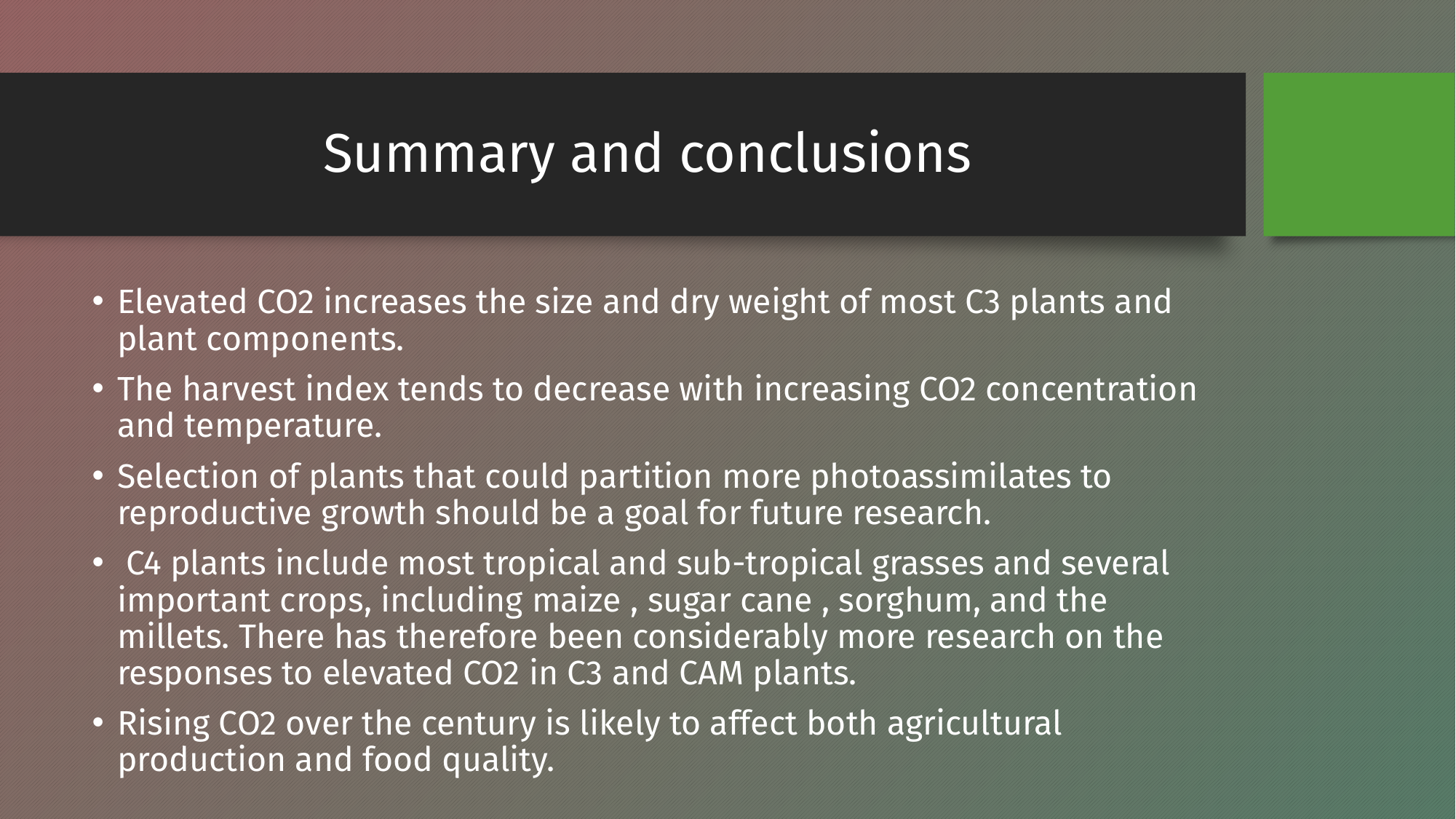

# Summary and conclusions
Elevated CO2 increases the size and dry weight of most C3 plants and plant components.
The harvest index tends to decrease with increasing CO2 concentration and temperature.
Selection of plants that could partition more photoassimilates to reproductive growth should be a goal for future research.
 C4 plants include most tropical and sub-tropical grasses and several important crops, including maize , sugar cane , sorghum, and the millets. There has therefore been considerably more research on the responses to elevated CO2 in C3 and CAM plants.
Rising CO2 over the century is likely to affect both agricultural production and food quality.